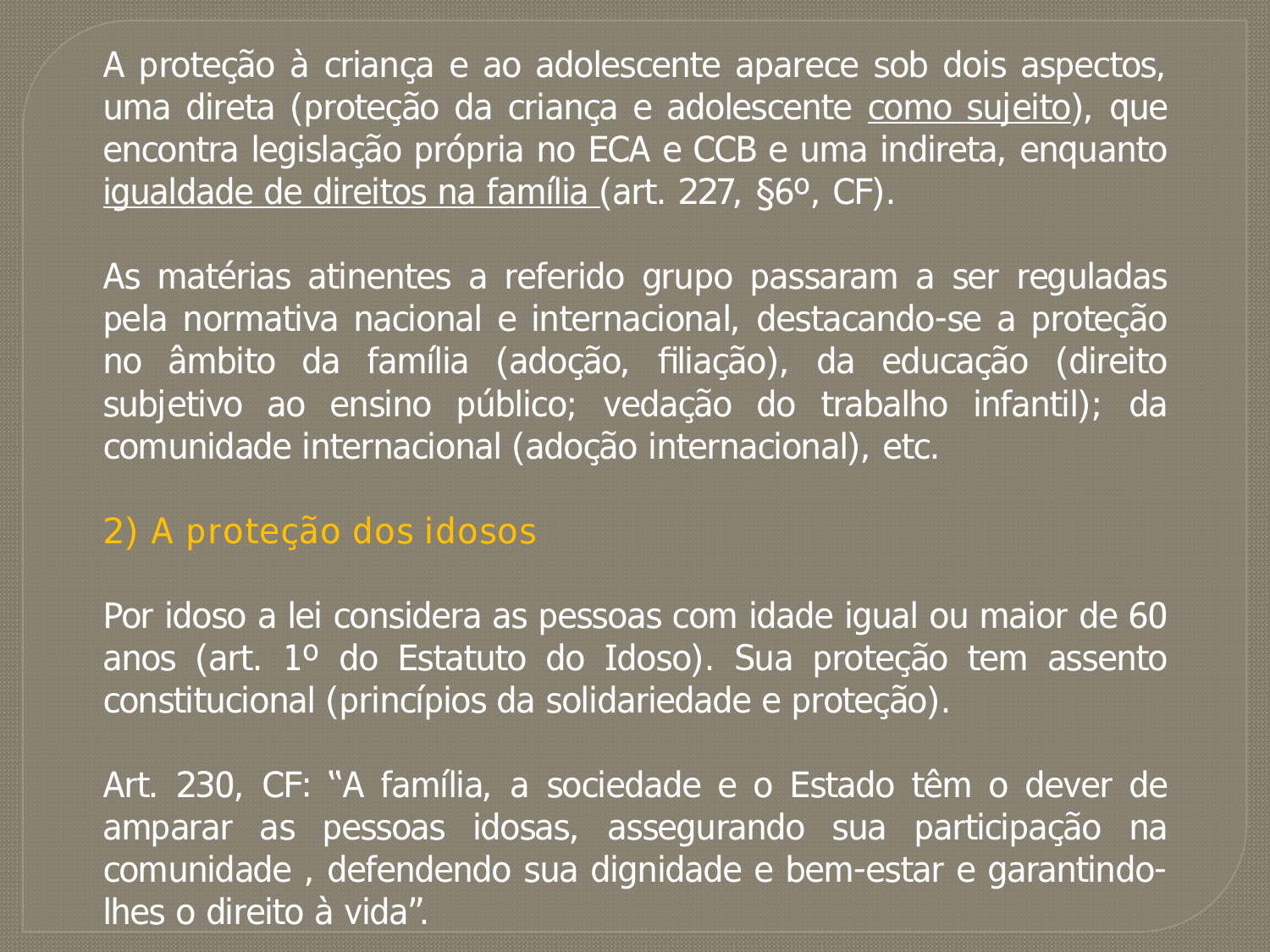

A proteção à criança e ao adolescente aparece sob dois aspectos, uma direta (proteção da criança e adolescente como sujeito), que encontra legislação própria no ECA e CCB e uma indireta, enquanto igualdade de direitos na família (art. 227, §6º, CF).

As matérias atinentes a referido grupo passaram a ser reguladas pela normativa nacional e internacional, destacando-se a proteção no âmbito da família (adoção, filiação), da educação (direito subjetivo ao ensino público; vedação do trabalho infantil); da comunidade internacional (adoção internacional), etc.

2) A proteção dos idosos

Por idoso a lei considera as pessoas com idade igual ou maior de 60 anos (art. 1º do Estatuto do Idoso). Sua proteção tem assento constitucional (princípios da solidariedade e proteção).

Art. 230, CF: “A família, a sociedade e o Estado têm o dever de amparar as pessoas idosas, assegurando sua participação na comunidade , defendendo sua dignidade e bem-estar e garantindo-lhes o direito à vida”.